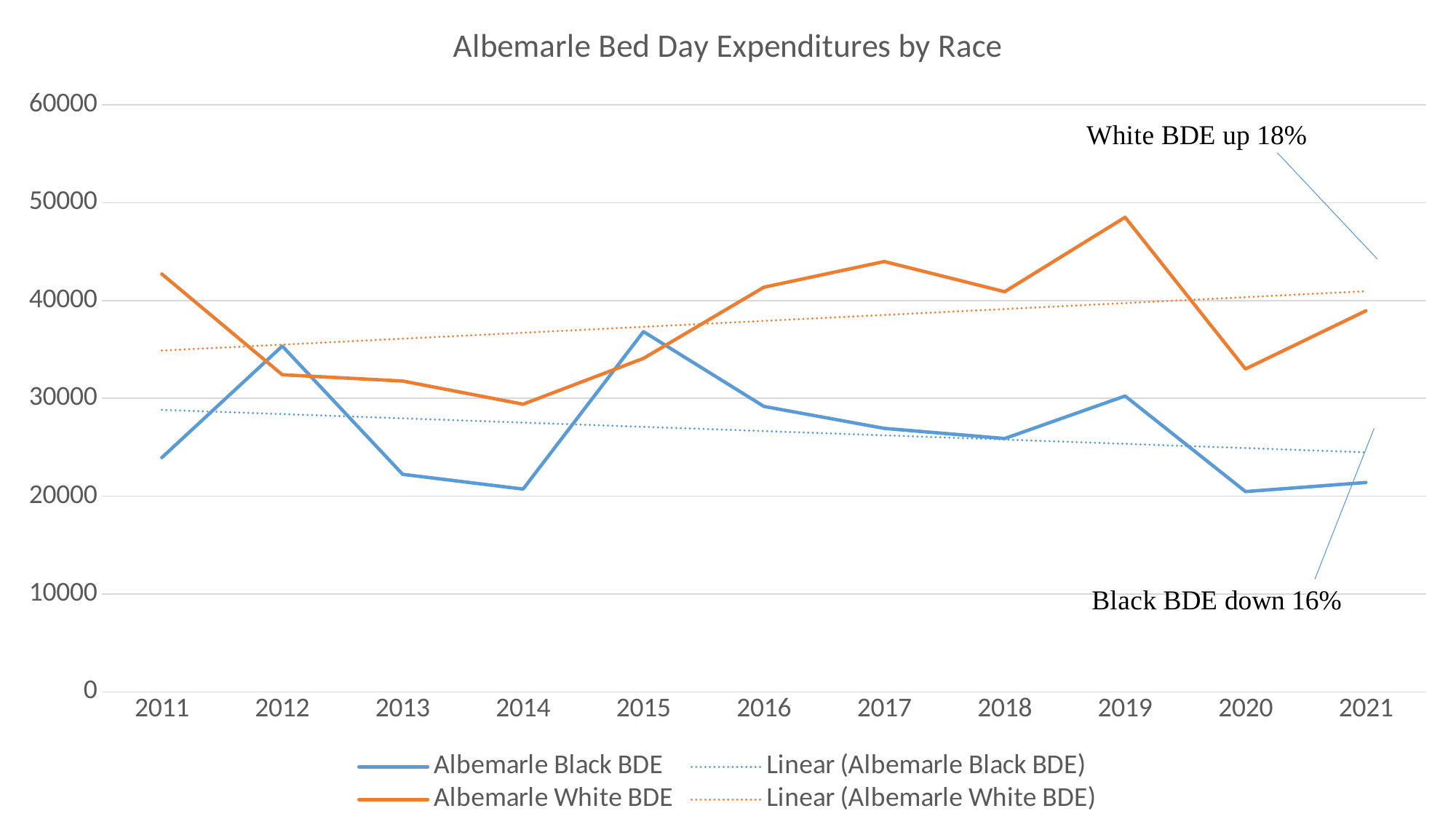

### Chart: Albemarle Bed Day Expenditures by Race

| Category | Albemarle Black BDE | Albemarle White BDE |
|---|---|---|
| 2011 | 23943.0 | 42710.0 |
| 2012 | 35346.0 | 32421.0 |
| 2013 | 22236.0 | 31777.0 |
| 2014 | 20729.0 | 29405.0 |
| 2015 | 36825.0 | 34093.0 |
| 2016 | 29183.0 | 41364.0 |
| 2017 | 26932.0 | 43989.0 |
| 2018 | 25896.0 | 40905.0 |
| 2019 | 30244.0 | 48514.0 |
| 2020 | 20474.0 | 33012.0 |
| 2021 | 21399.0 | 38957.0 |